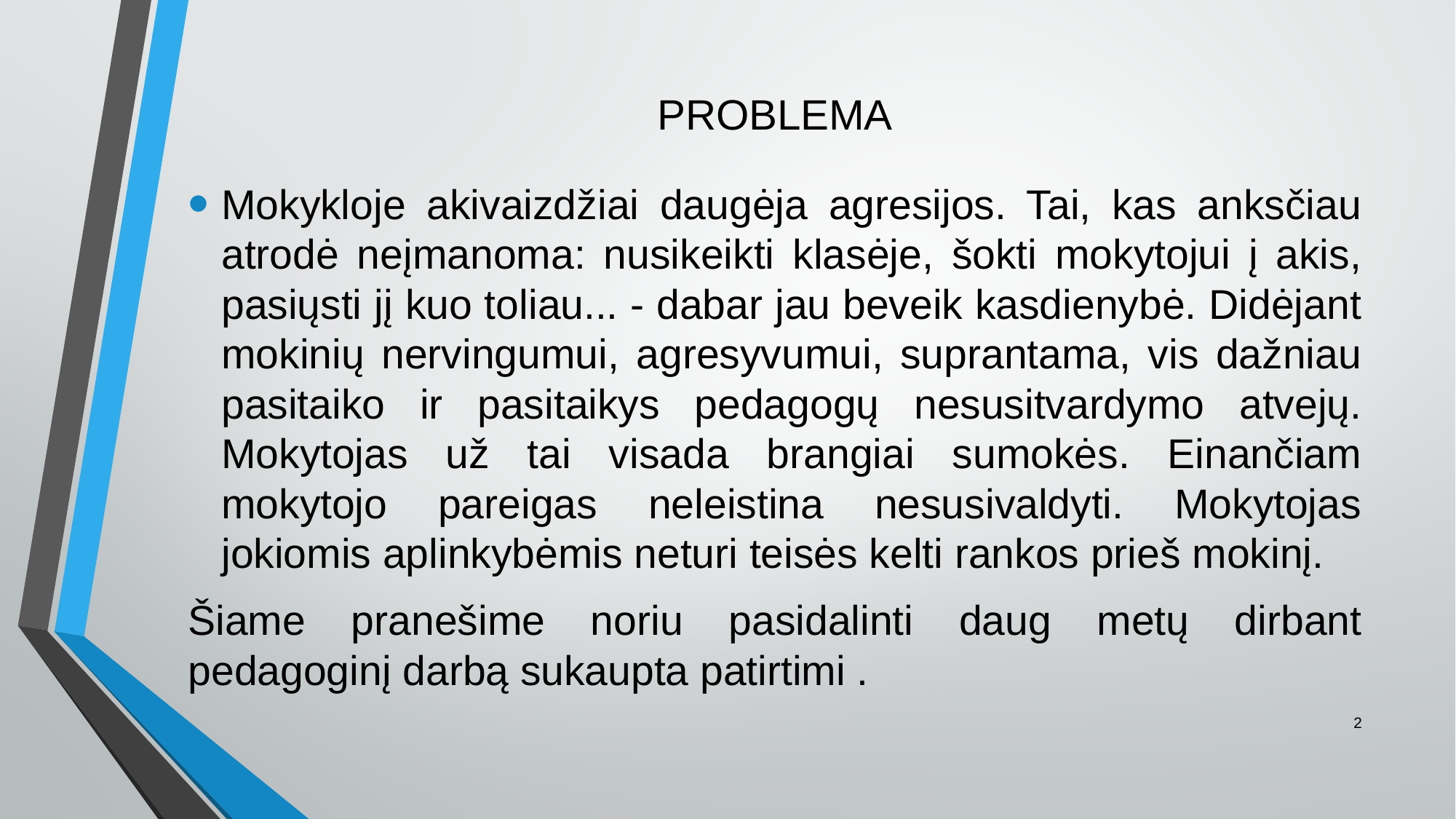

# PROBLEMA
Mokykloje akivaizdžiai daugėja agresijos. Tai, kas anksčiau atrodė neįmanoma: nusikeikti klasėje, šokti mokytojui į akis, pasiųsti jį kuo toliau... - dabar jau beveik kasdienybė. Didėjant mokinių nervingumui, agresyvumui, suprantama, vis dažniau pasitaiko ir pasitaikys pedagogų nesusitvardymo atvejų. Mokytojas už tai visada brangiai sumokės. Einančiam mokytojo pareigas neleistina nesusivaldyti. Mokytojas jokiomis aplinkybėmis neturi teisės kelti rankos prieš mokinį.
Šiame pranešime noriu pasidalinti daug metų dirbant pedagoginį darbą sukaupta patirtimi .

2